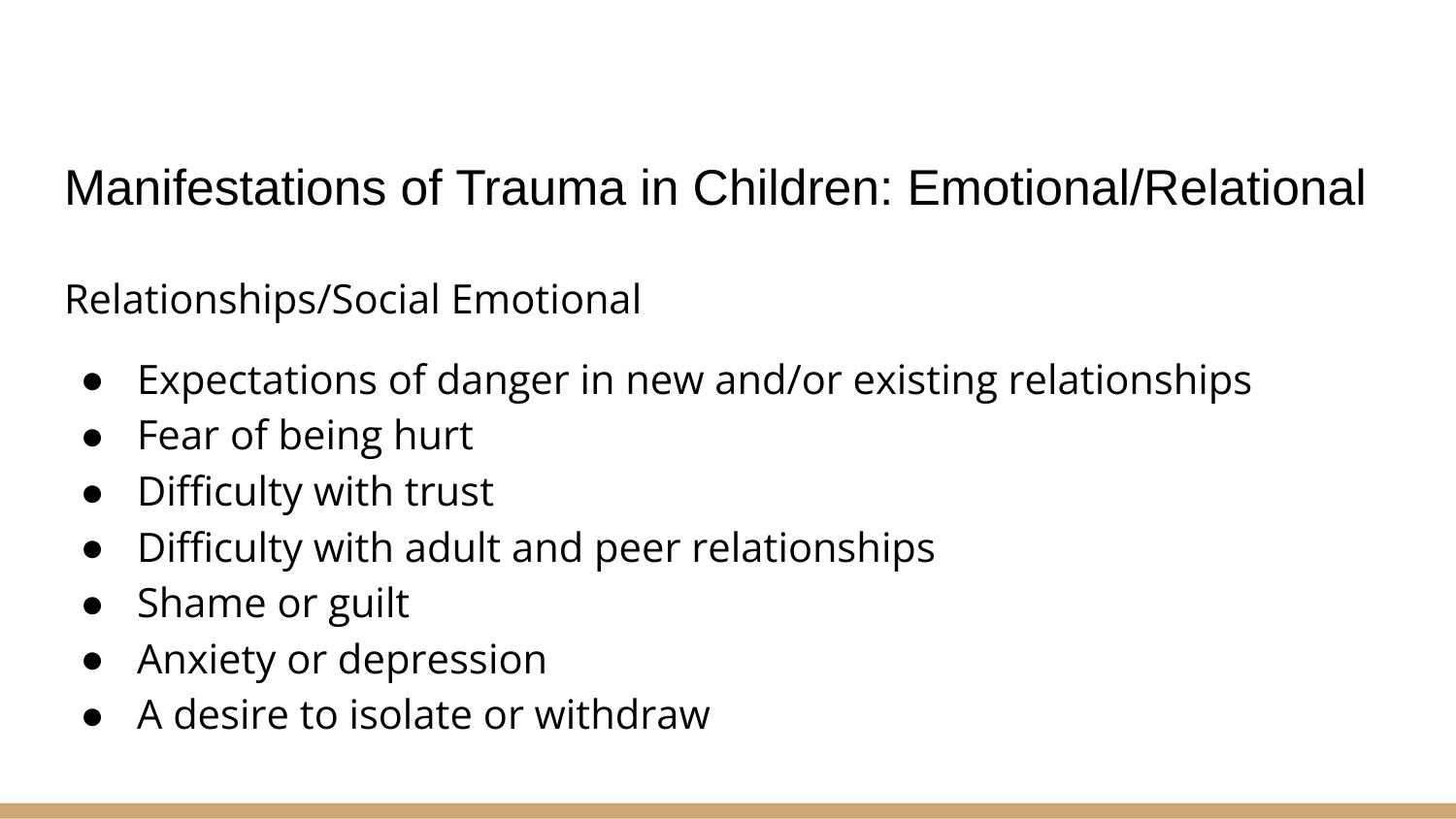

# Manifestations of Trauma in Children: Emotional/Relational
Relationships/Social Emotional
Expectations of danger in new and/or existing relationships
Fear of being hurt
Difficulty with trust
Difficulty with adult and peer relationships
Shame or guilt
Anxiety or depression
A desire to isolate or withdraw